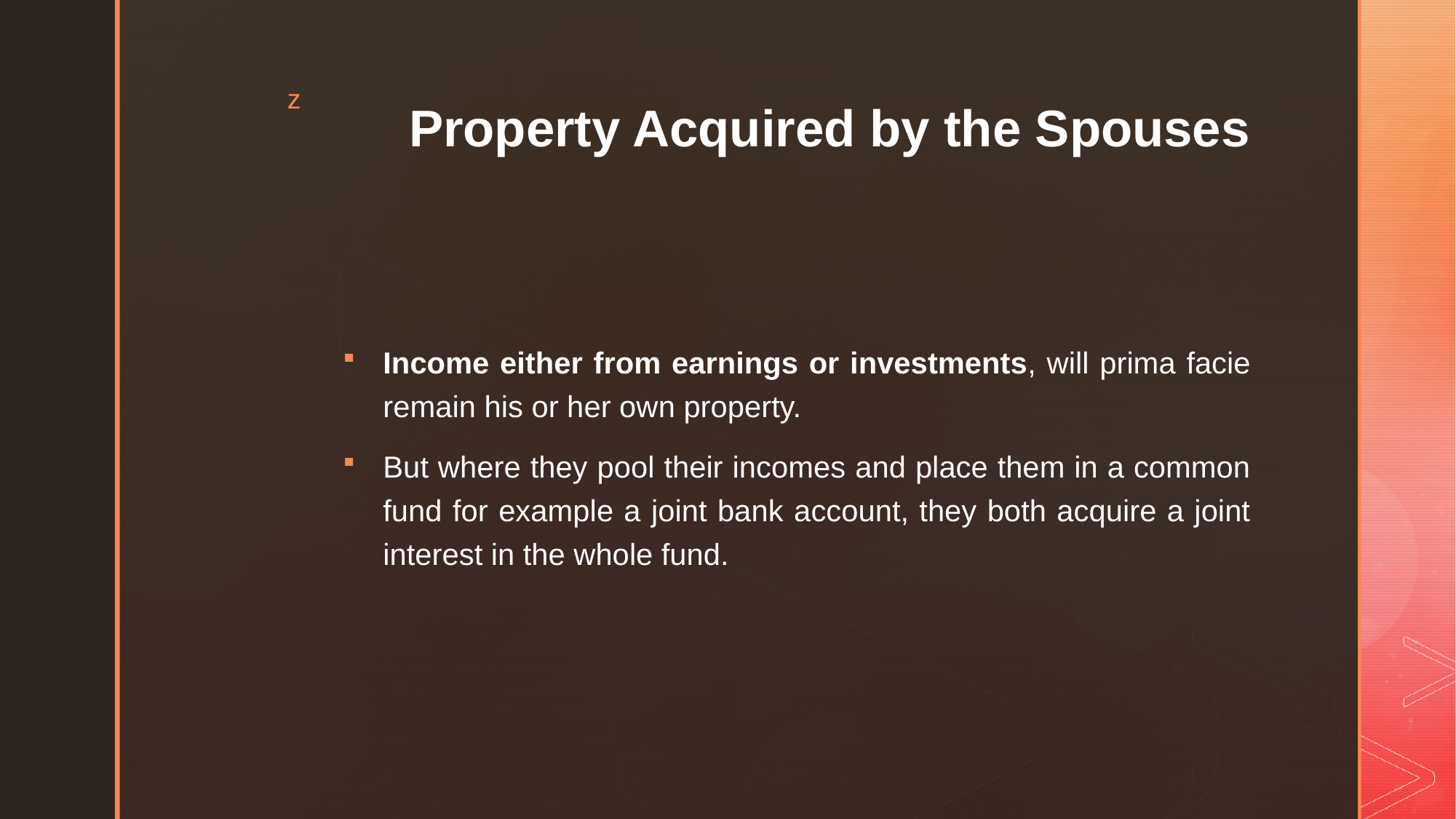

# Property Acquired by the Spouses
Income either from earnings or investments, will prima facie remain his or her own property.
But where they pool their incomes and place them in a common fund for example a joint bank account, they both acquire a joint interest in the whole fund.